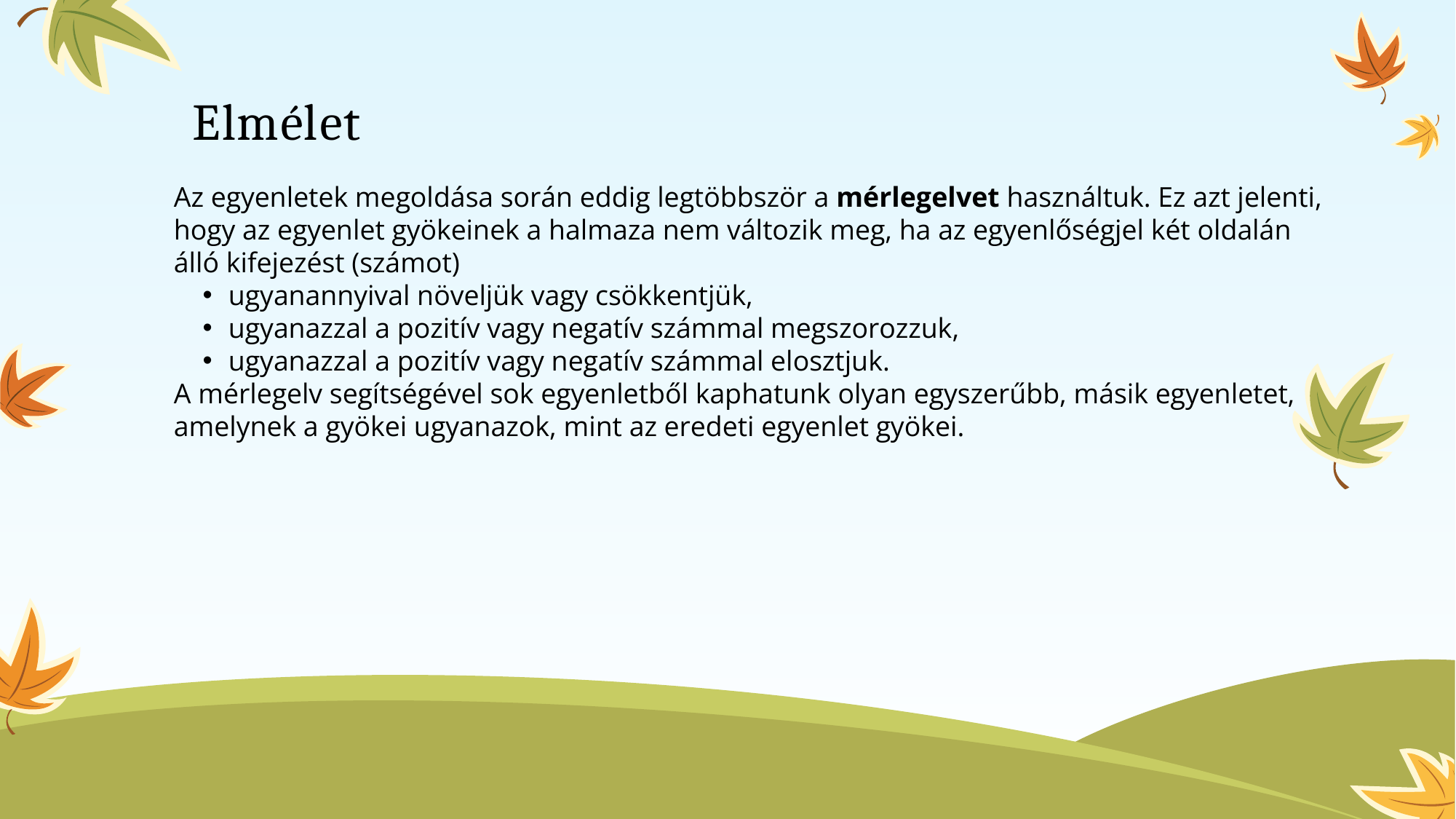

# Elmélet
Az egyenletek megoldása során eddig legtöbbször a mérlegelvet használtuk. Ez azt jelenti, hogy az egyenlet gyökeinek a halmaza nem változik meg, ha az egyenlőségjel két oldalán álló kifejezést (számot)
ugyanannyival növeljük vagy csökkentjük,
ugyanazzal a pozitív vagy negatív számmal megszorozzuk,
ugyanazzal a pozitív vagy negatív számmal elosztjuk.
A mérlegelv segítségével sok egyenletből kaphatunk olyan egyszerűbb, másik egyenletet, amelynek a gyökei ugyanazok, mint az eredeti egyenlet gyökei.